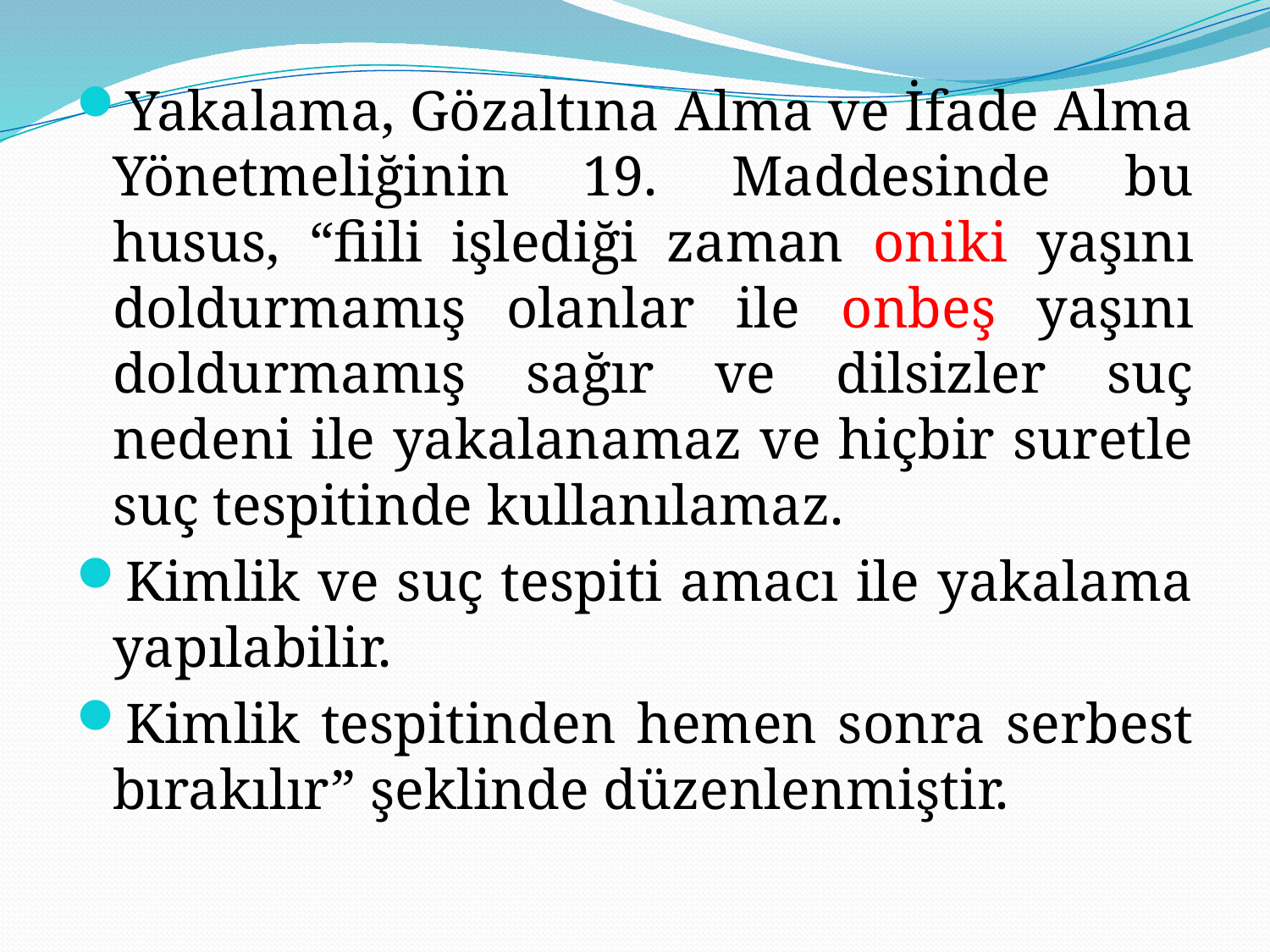

Yakalama, Gözaltına Alma ve İfade Alma Yönetmeliğinin 19. Maddesinde bu husus, “fiili işlediği zaman oniki yaşını doldurmamış olanlar ile onbeş yaşını doldurmamış sağır ve dilsizler suç nedeni ile yakalanamaz ve hiçbir suretle suç tespitinde kullanılamaz.
Kimlik ve suç tespiti amacı ile yakalama yapılabilir.
Kimlik tespitinden hemen sonra serbest bırakılır” şeklinde düzenlenmiştir.